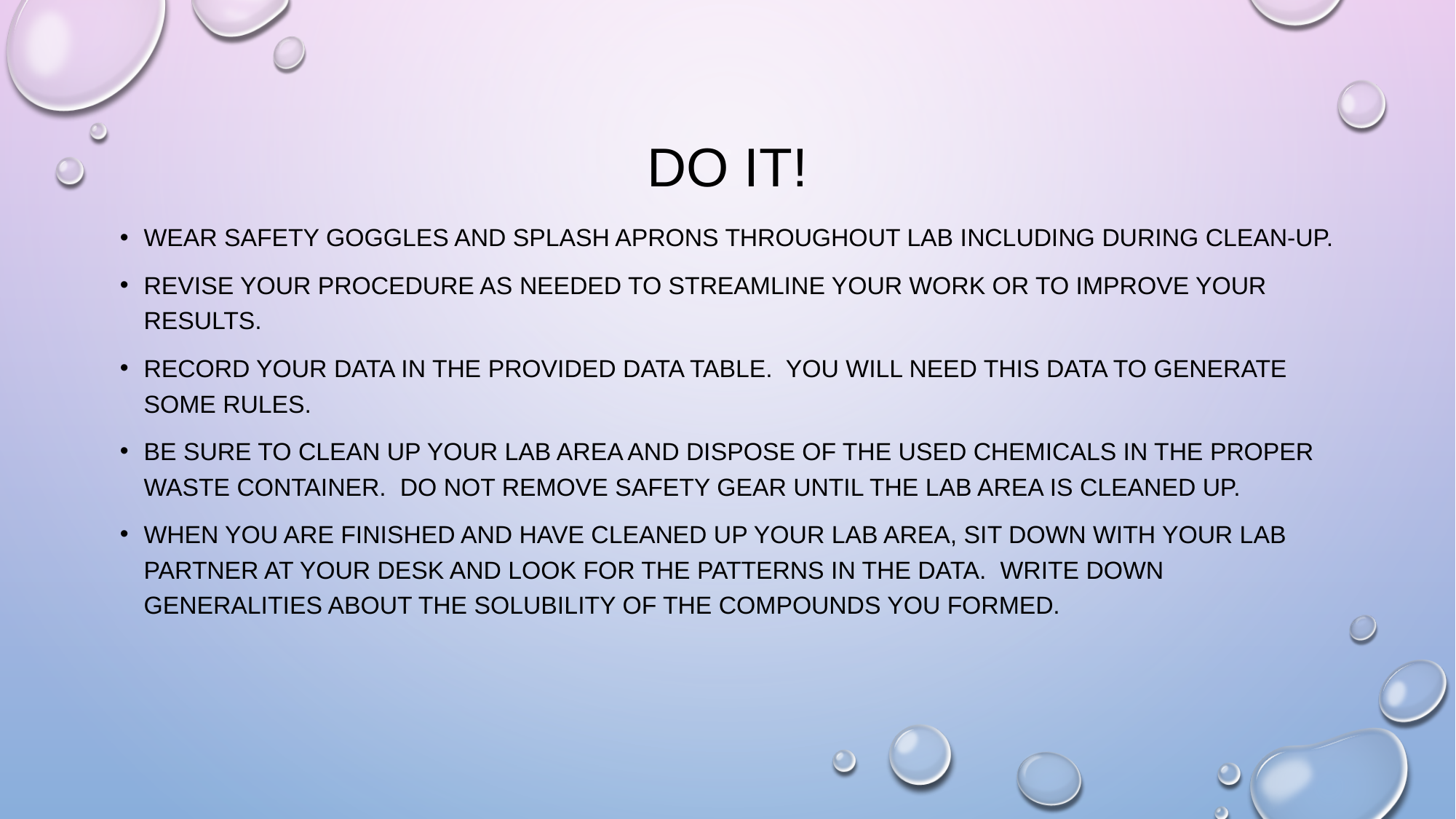

# Do IT!
Wear safety goggles and splash aprons throughout lab including during clean-up.
Revise your procedure as needed to streamline your work or to improve your results.
Record your data in the provided data table.  You will need this data to generate some rules.
Be sure to clean up your lab area and dispose of the used chemicals in the proper waste container.  Do not remove safety gear until the lab area is cleaned up.
When you are finished and have cleaned up your lab area, sit down with your lab partner at your desk and look for the patterns in the data.  Write down generalities about the solubility of the compounds you formed.